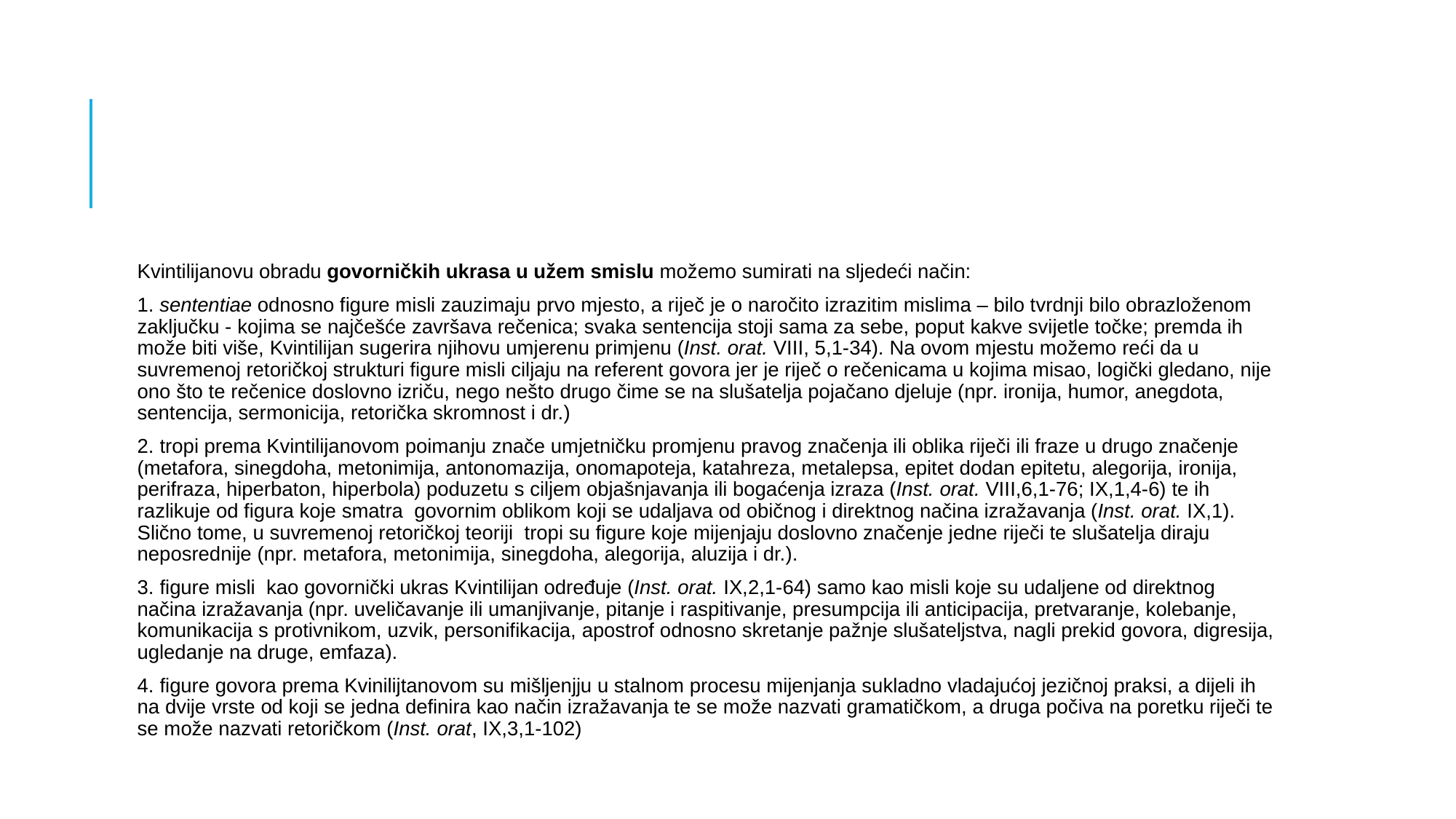

#
Kvintilijanovu obradu govorničkih ukrasa u užem smislu možemo sumirati na sljedeći način:
1. sententiae odnosno figure misli zauzimaju prvo mjesto, a riječ je o naročito izrazitim mislima – bilo tvrdnji bilo obrazloženom zaključku - kojima se najčešće završava rečenica; svaka sentencija stoji sama za sebe, poput kakve svijetle točke; premda ih može biti više, Kvintilijan sugerira njihovu umjerenu primjenu (Inst. orat. VIII, 5,1-34). Na ovom mjestu možemo reći da u suvremenoj retoričkoj strukturi figure misli ciljaju na referent govora jer je riječ o rečenicama u kojima misao, logički gledano, nije ono što te rečenice doslovno izriču, nego nešto drugo čime se na slušatelja pojačano djeluje (npr. ironija, humor, anegdota, sentencija, sermonicija, retorička skromnost i dr.)
2. tropi prema Kvintilijanovom poimanju znače umjetničku promjenu pravog značenja ili oblika riječi ili fraze u drugo značenje (metafora, sinegdoha, metonimija, antonomazija, onomapoteja, katahreza, metalepsa, epitet dodan epitetu, alegorija, ironija, perifraza, hiperbaton, hiperbola) poduzetu s ciljem objašnjavanja ili bogaćenja izraza (Inst. orat. VIII,6,1-76; IX,1,4-6) te ih razlikuje od figura koje smatra  govornim oblikom koji se udaljava od običnog i direktnog načina izražavanja (Inst. orat. IX,1). Slično tome, u suvremenoj retoričkoj teoriji  tropi su figure koje mijenjaju doslovno značenje jedne riječi te slušatelja diraju neposrednije (npr. metafora, metonimija, sinegdoha, alegorija, aluzija i dr.).
3. figure misli  kao govornički ukras Kvintilijan određuje (Inst. orat. IX,2,1-64) samo kao misli koje su udaljene od direktnog načina izražavanja (npr. uveličavanje ili umanjivanje, pitanje i raspitivanje, presumpcija ili anticipacija, pretvaranje, kolebanje, komunikacija s protivnikom, uzvik, personifikacija, apostrof odnosno skretanje pažnje slušateljstva, nagli prekid govora, digresija, ugledanje na druge, emfaza).
4. figure govora prema Kvinilijtanovom su mišljenjju u stalnom procesu mijenjanja sukladno vladajućoj jezičnoj praksi, a dijeli ih na dvije vrste od koji se jedna definira kao način izražavanja te se može nazvati gramatičkom, a druga počiva na poretku riječi te se može nazvati retoričkom (Inst. orat, IX,3,1-102)